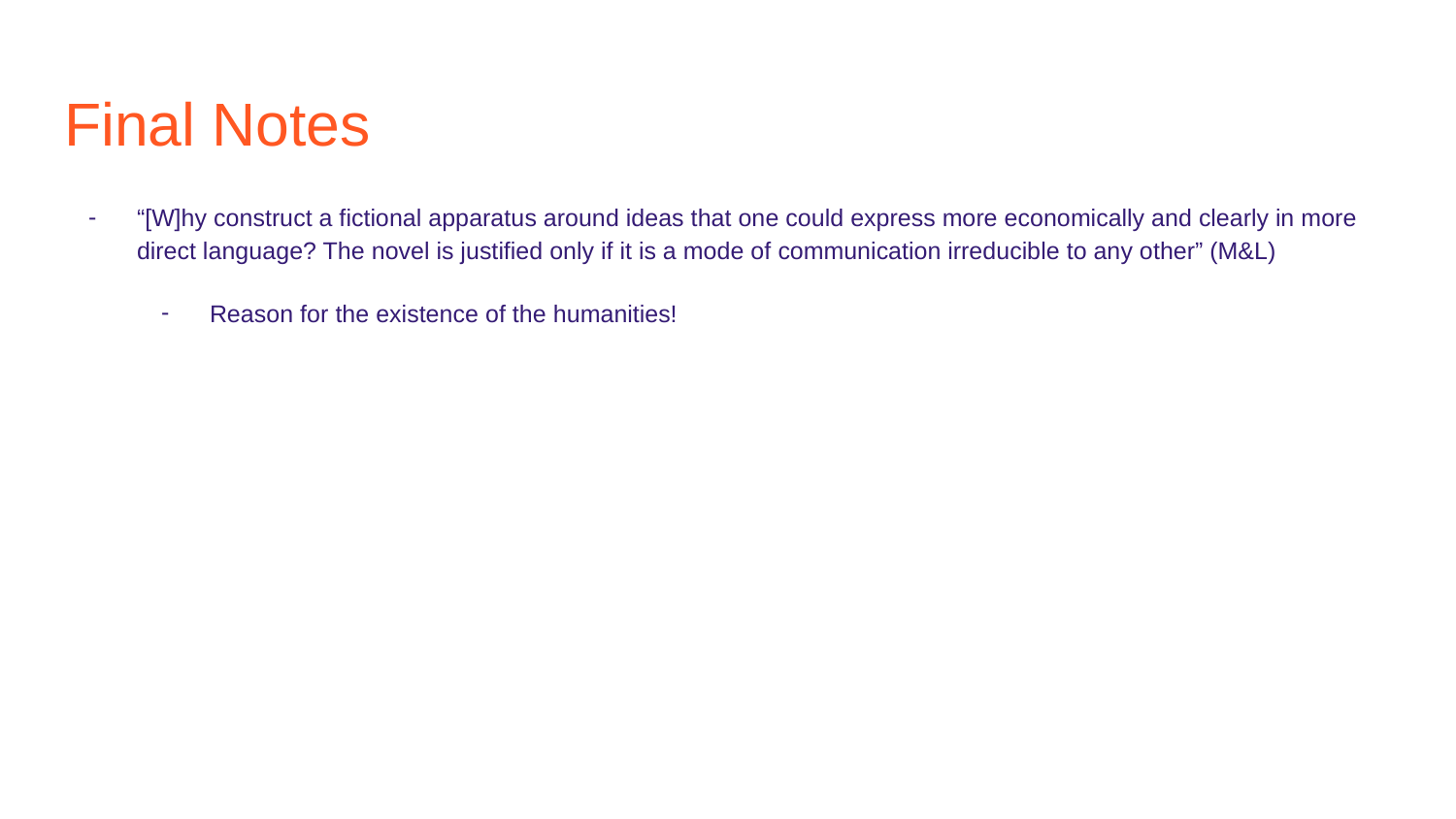

# Final Notes
“[W]hy construct a fictional apparatus around ideas that one could express more economically and clearly in more direct language? The novel is justified only if it is a mode of communication irreducible to any other” (M&L)
Reason for the existence of the humanities!